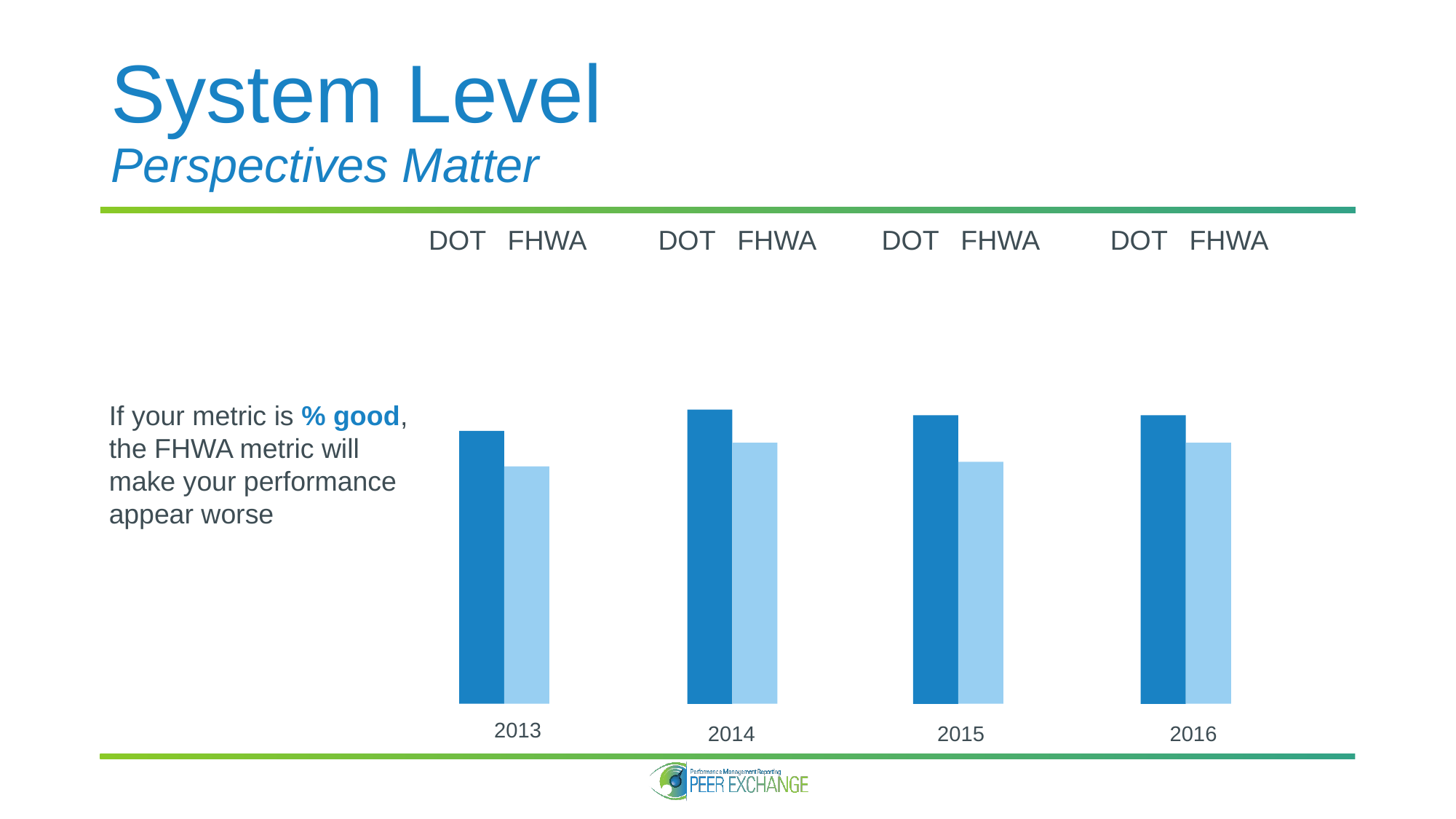

# System Level Perspectives Matter
DOT
FHWA
DOT
FHWA
DOT
FHWA
DOT
FHWA
If your metric is % good, the FHWA metric will make your performance appear worse

2013
2014
2015
2016